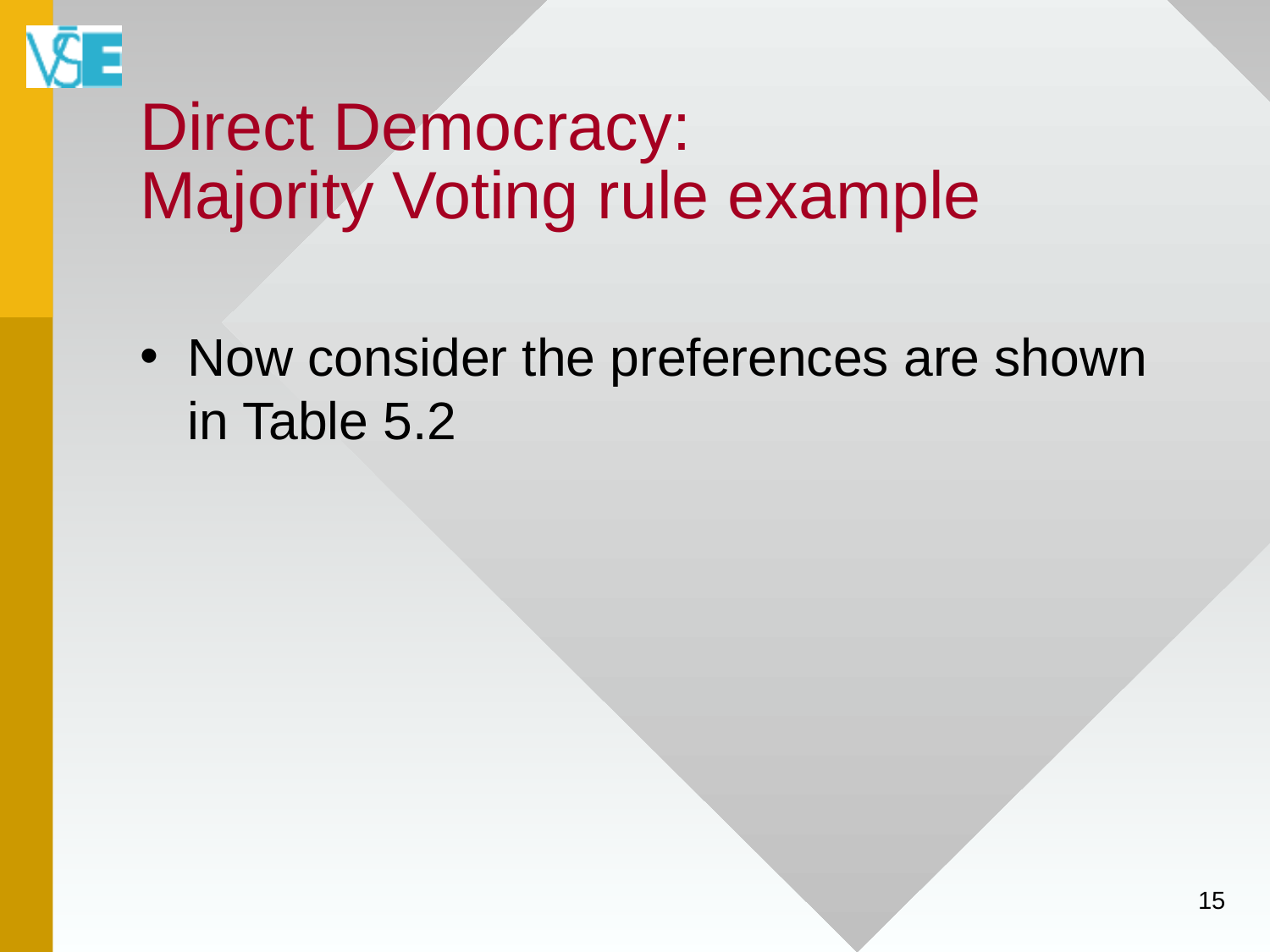

# Direct Democracy: Majority Voting rule example
Now consider the preferences are shown in Table 5.2
15